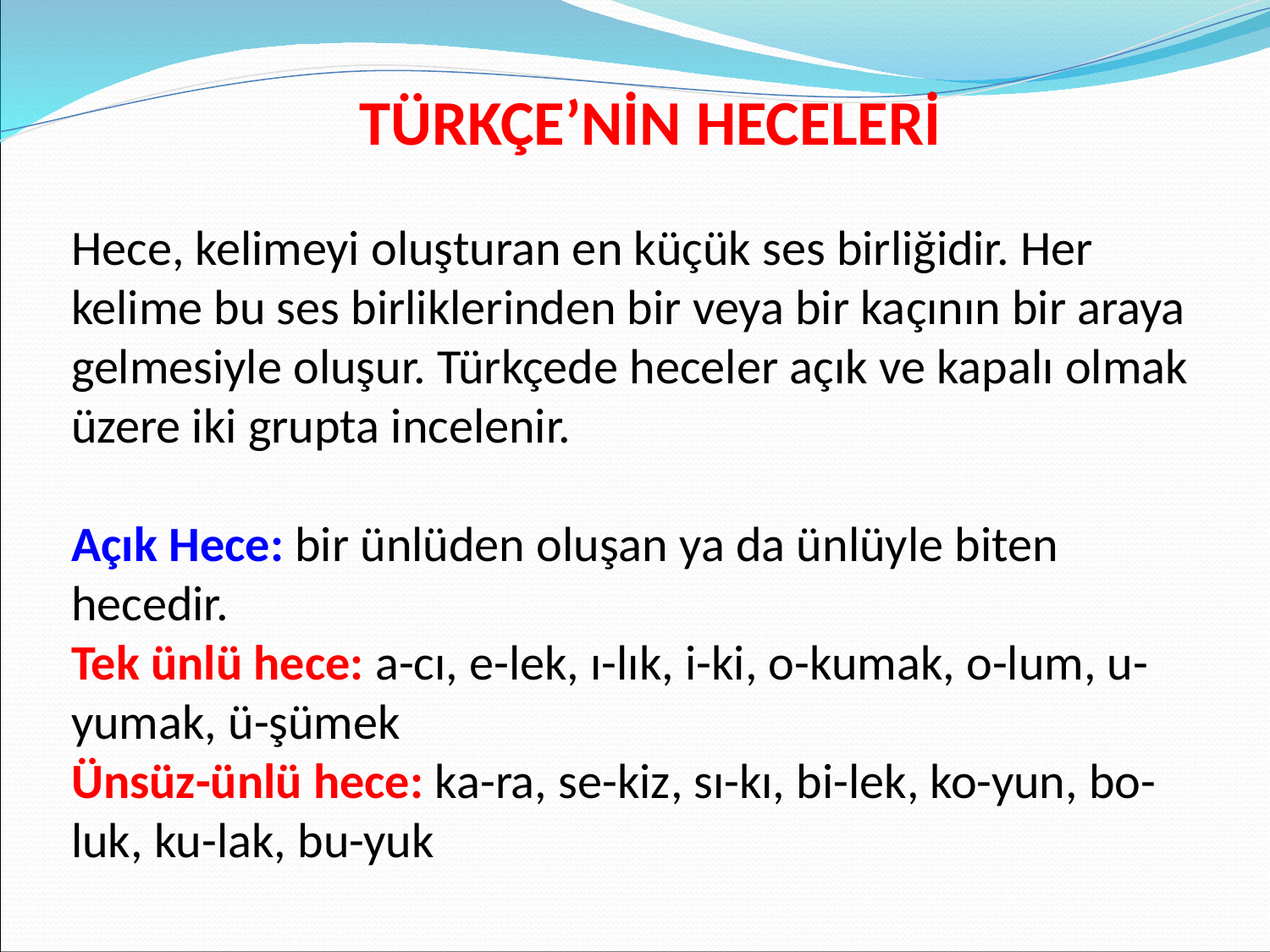

TÜRKÇE’NİN HECELERİ
Hece, kelimeyi oluşturan en küçük ses birliğidir. Her kelime bu ses birliklerinden bir veya bir kaçının bir araya gelmesiyle oluşur. Türkçede heceler açık ve kapalı olmak üzere iki grupta incelenir.

Açık Hece: bir ünlüden oluşan ya da ünlüyle biten hecedir.
Tek ünlü hece: a-cı, e-lek, ı-lık, i-ki, o-kumak, o-lum, u-yumak, ü-şümek
Ünsüz-ünlü hece: ka-ra, se-kiz, sı-kı, bi-lek, ko-yun, bo-luk, ku-lak, bu-yuk